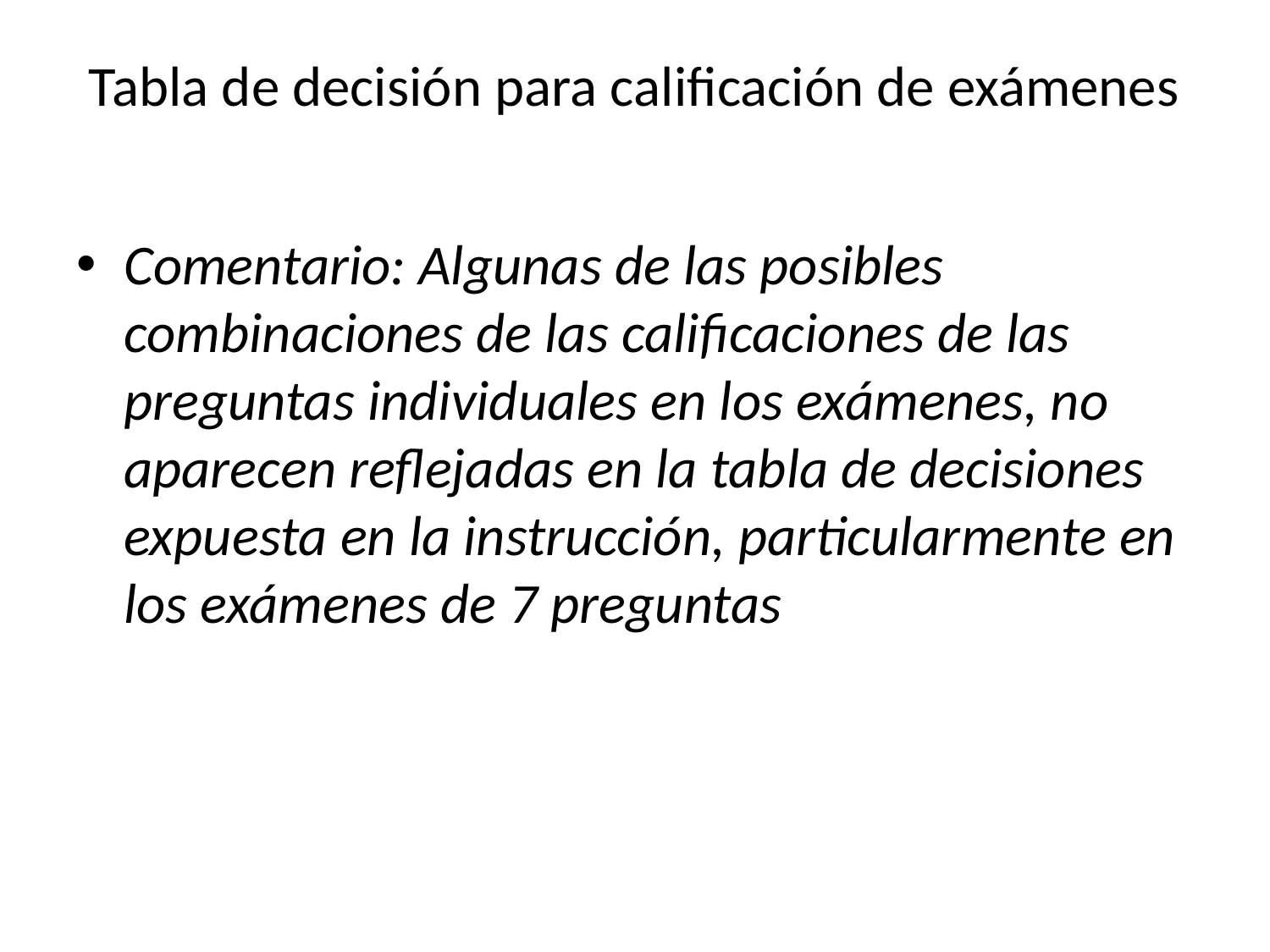

# Tabla de decisión para calificación de exámenes
Comentario: Algunas de las posibles combinaciones de las calificaciones de las preguntas individuales en los exámenes, no aparecen reflejadas en la tabla de decisiones expuesta en la instrucción, particularmente en los exámenes de 7 preguntas